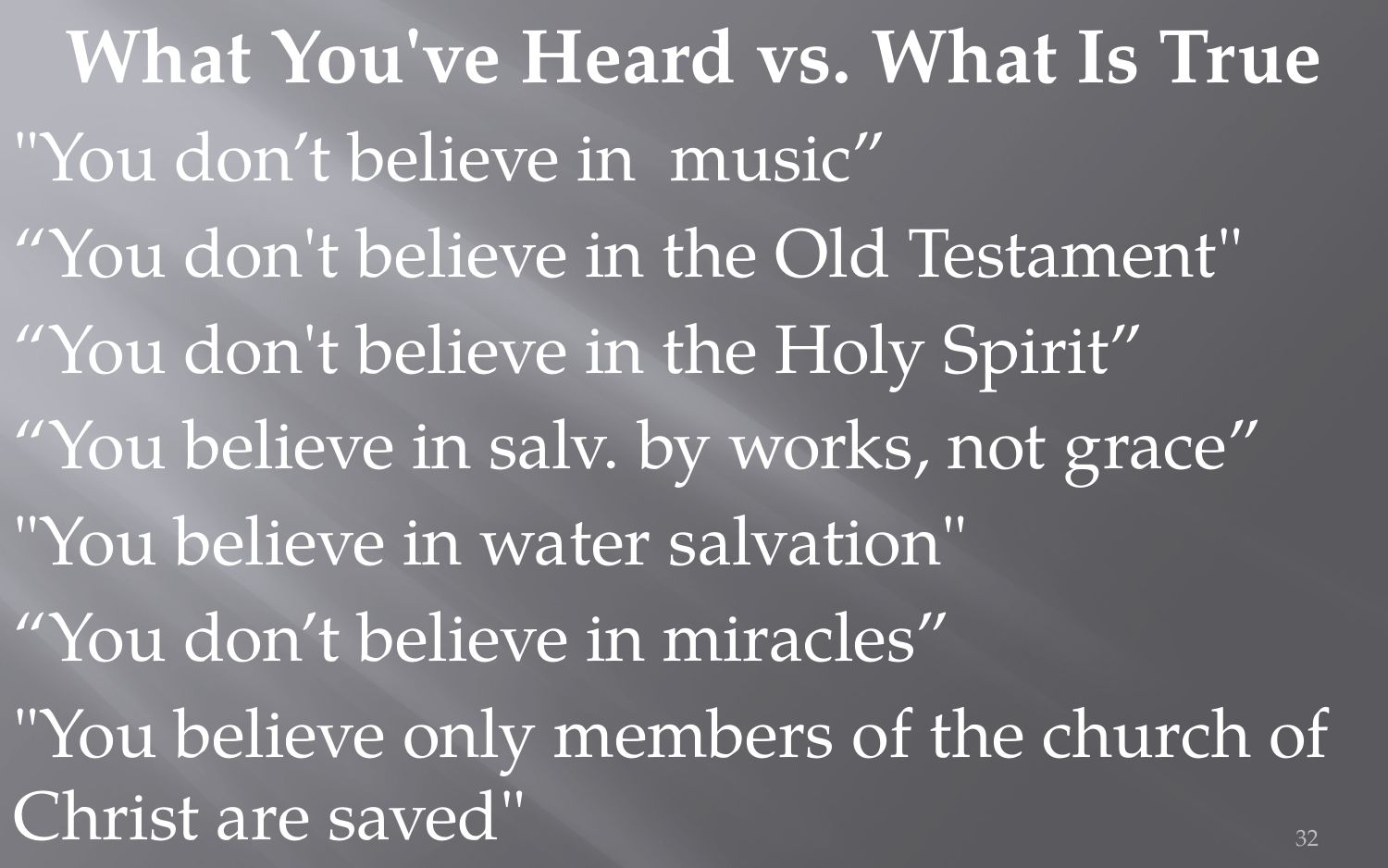

What You've Heard vs. What Is True
"You don’t believe in  music”
“You don't believe in the Old Testament"
“You don't believe in the Holy Spirit”
“You believe in salv. by works, not grace”
"You believe in water salvation"
“You don’t believe in miracles”
"You believe only members of the church of Christ are saved"

32